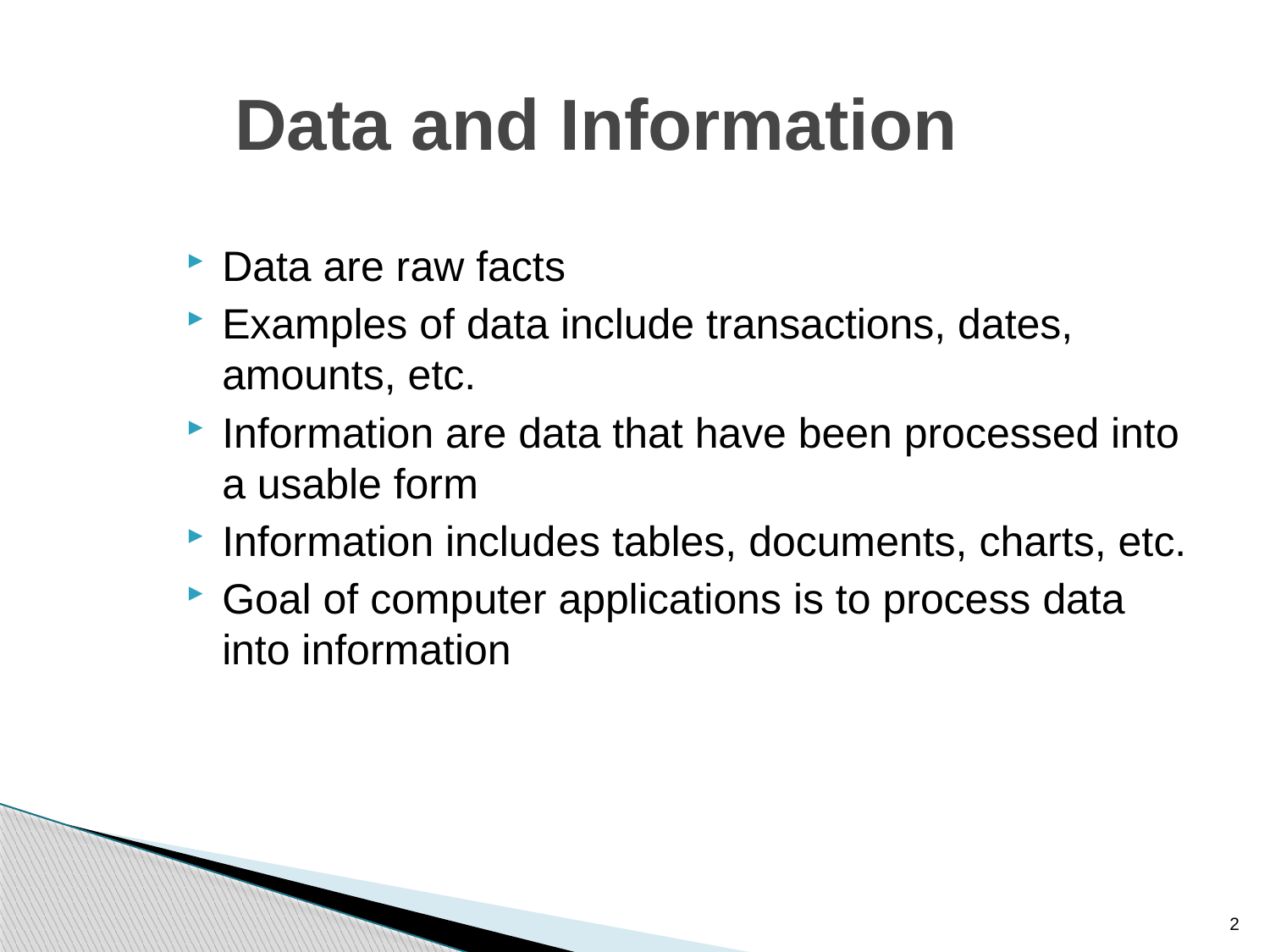

Data and Information
Data are raw facts
Examples of data include transactions, dates, amounts, etc.
Information are data that have been processed into a usable form
Information includes tables, documents, charts, etc.
Goal of computer applications is to process data into information
2